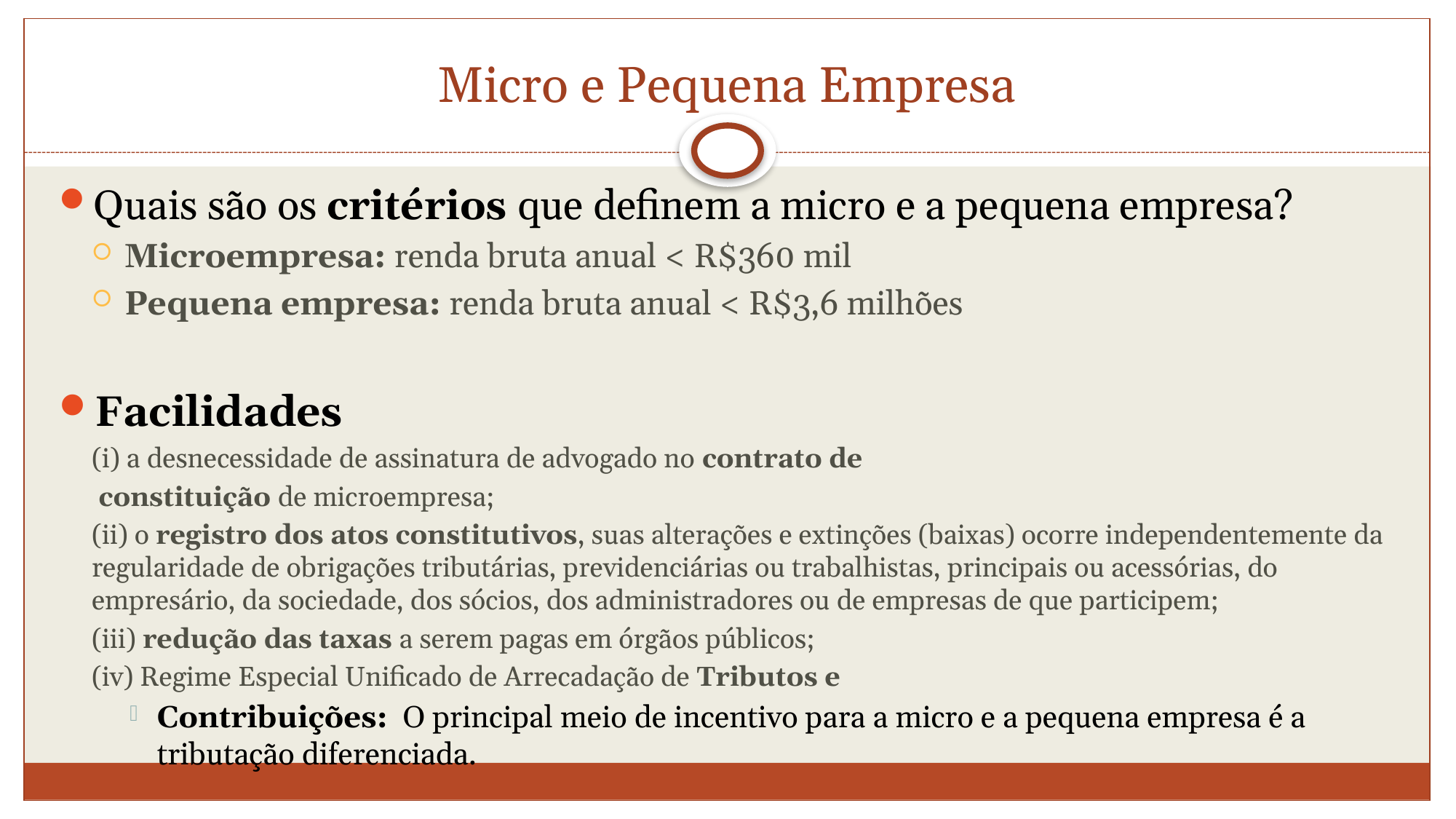

# Micro e Pequena Empresa
Quais são os critérios que definem a micro e a pequena empresa?
Microempresa: renda bruta anual < R$360 mil
Pequena empresa: renda bruta anual < R$3,6 milhões

Facilidades
(i) a desnecessidade de assinatura de advogado no contrato de
 constituição de microempresa;
(ii) o registro dos atos constitutivos, suas alterações e extinções (baixas) ocorre independentemente da regularidade de obrigações tributárias, previdenciárias ou trabalhistas, principais ou acessórias, do empresário, da sociedade, dos sócios, dos administradores ou de empresas de que participem;
(iii) redução das taxas a serem pagas em órgãos públicos;
(iv) Regime Especial Unificado de Arrecadação de Tributos e
Contribuições:  O principal meio de incentivo para a micro e a pequena empresa é a tributação diferenciada.